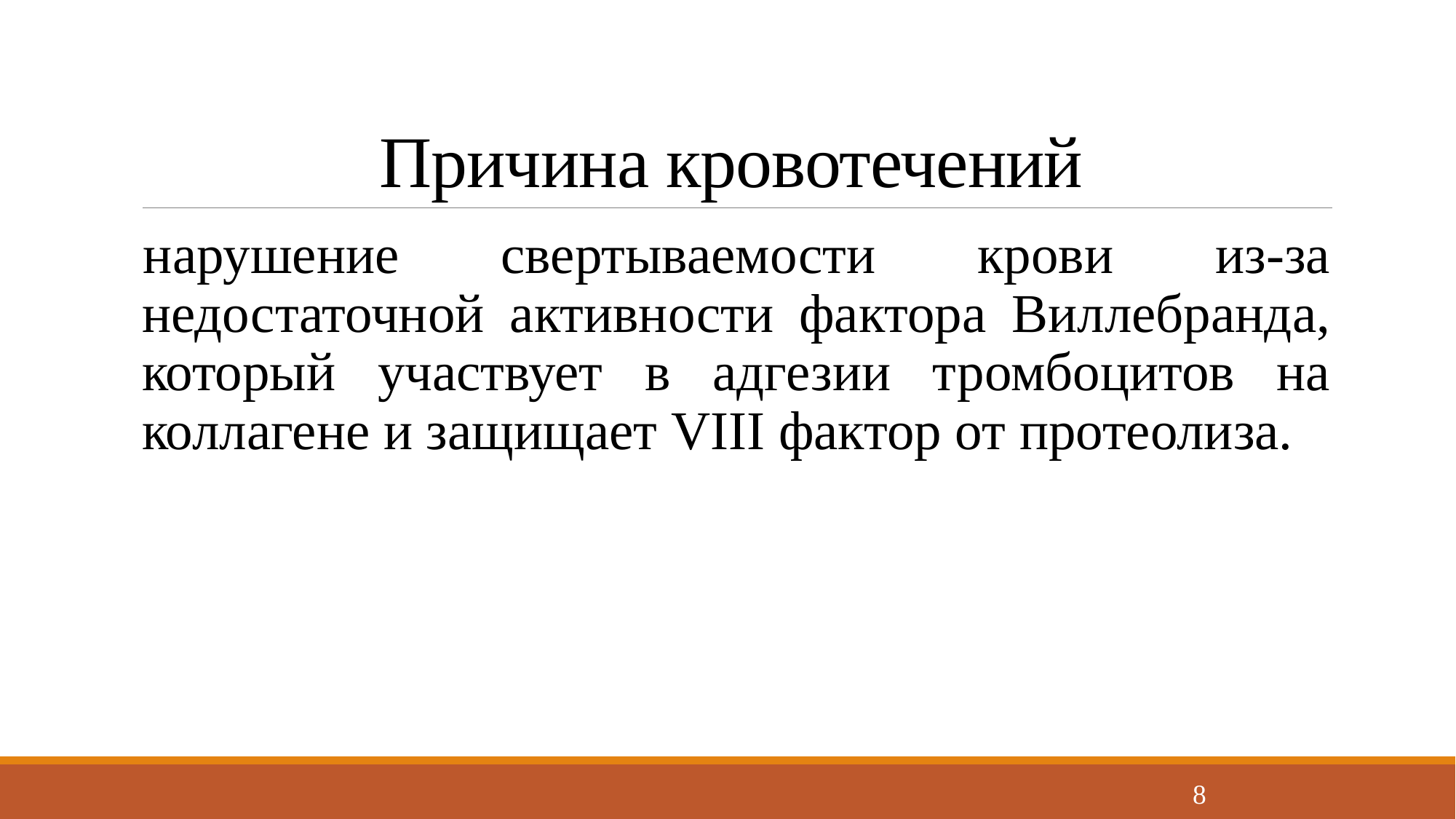

# Причина кровотечений
нарушение свертываемости крови из-за недостаточной активности фактора Виллебранда, который участвует в адгезии тромбоцитов на коллагене и защищает VIII фактор от протеолиза.
8